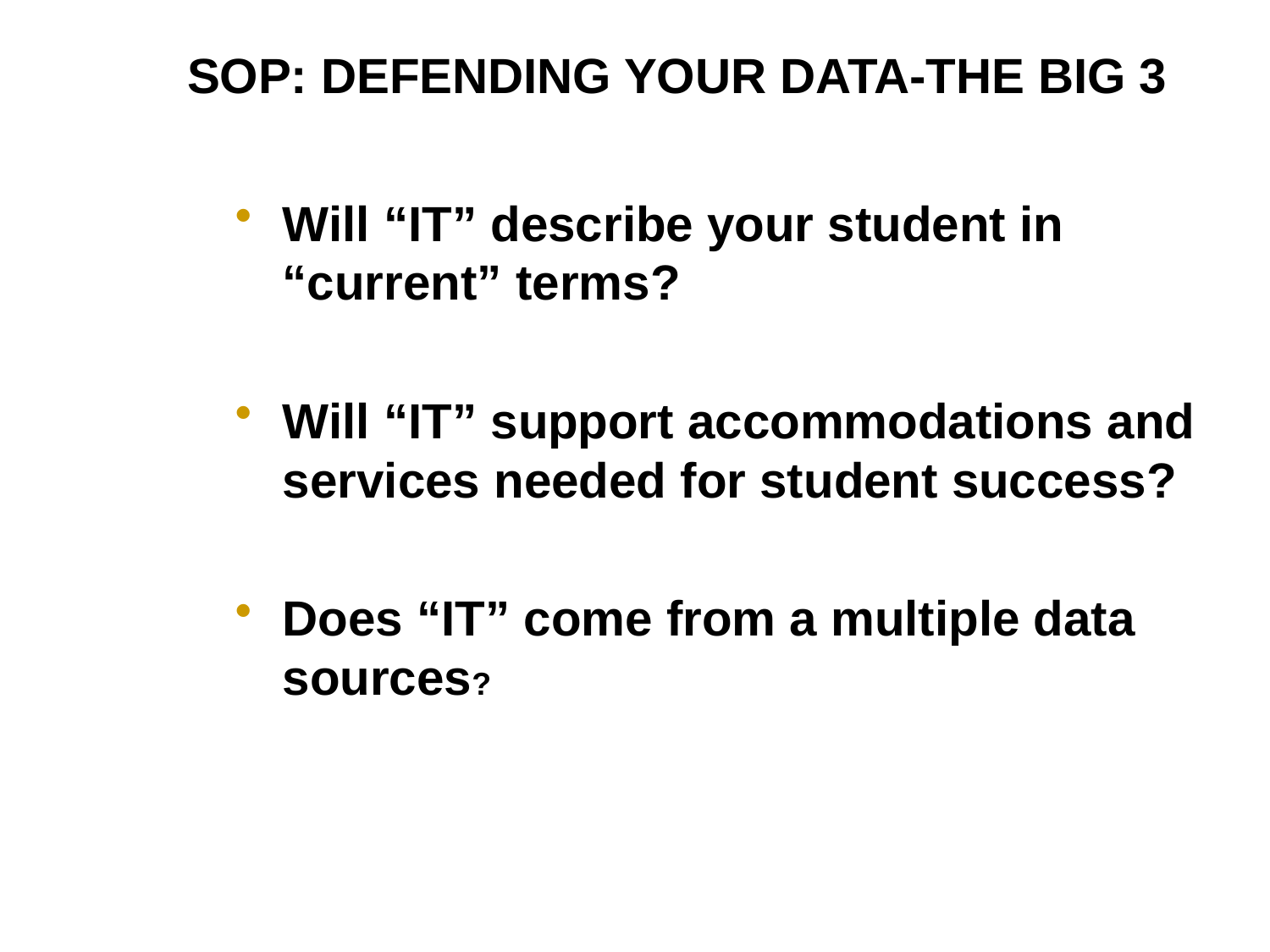

# SOP: DEFENDING YOUR DATA-THE BIG 3

Will “IT” describe your student in “current” terms?

Will “IT” support accommodations and services needed for student success?

Does “IT” come from a multiple data sources?

16